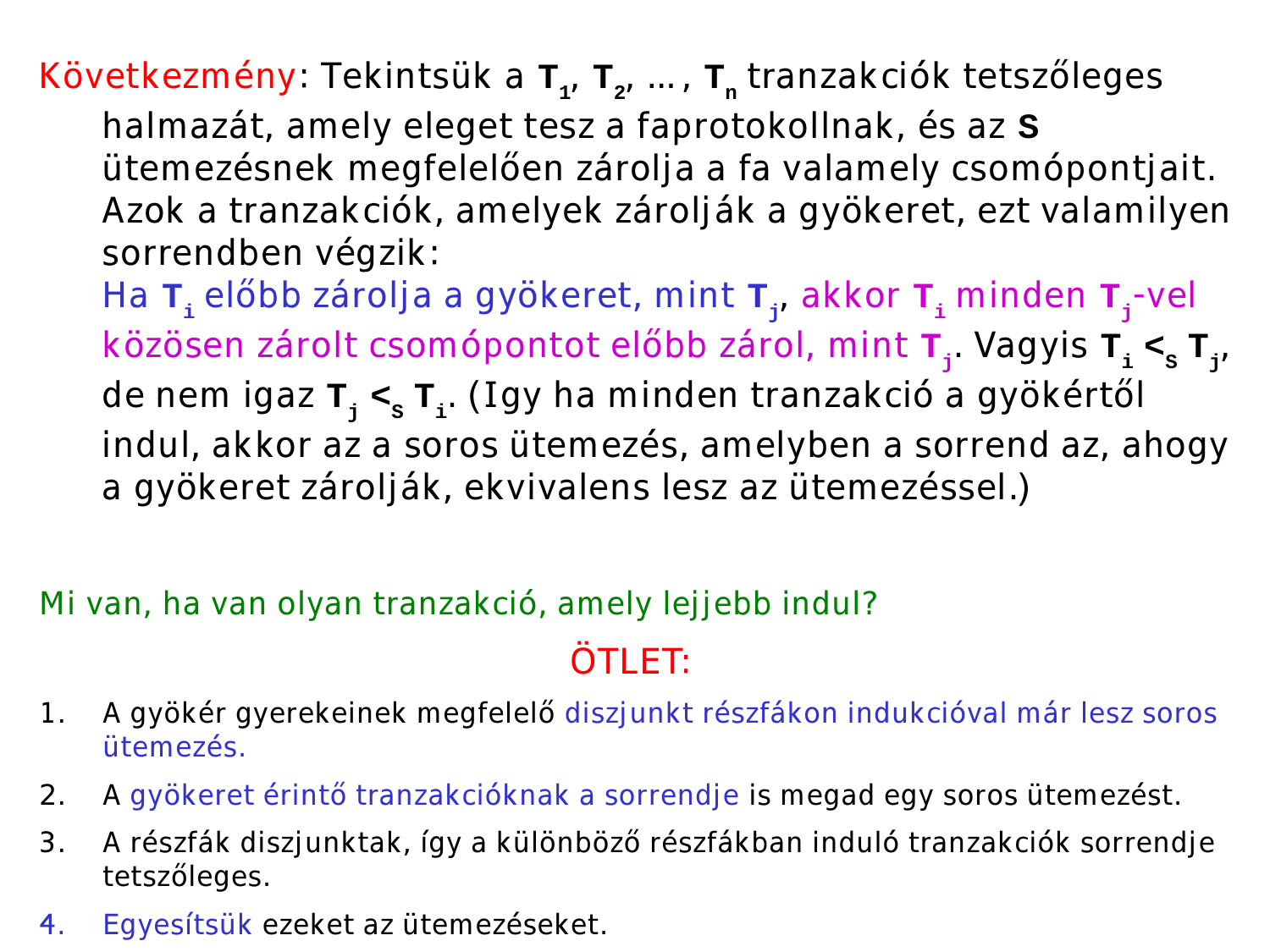

Következmény: Tekintsük a T1, T2, …, Tn tranzakciók tetszőleges halmazát, amely eleget tesz a faprotokollnak, és az S ütemezésnek megfelelően zárolja a fa valamely csomópontjait. Azok a tranzakciók, amelyek zárolják a gyökeret, ezt valamilyen sorrendben végzik:
Ha Ti előbb zárolja a gyökeret, mint Tj, akkor Ti minden Tj-vel közösen zárolt csomópontot előbb zárol, mint Tj. Vagyis Ti <S Tj, de nem igaz Tj <S Ti. (Igy ha minden tranzakció a gyökértől indul, akkor az a soros ütemezés, amelyben a sorrend az, ahogy a gyökeret zárolják, ekvivalens lesz az ütemezéssel.)

Mi van, ha van olyan tranzakció, amely lejjebb indul?
ÖTLET:
A gyökér gyerekeinek megfelelő diszjunkt részfákon indukcióval már lesz soros ütemezés.
A gyökeret érintő tranzakcióknak a sorrendje is megad egy soros ütemezést.
A részfák diszjunktak, így a különböző részfákban induló tranzakciók sorrendje tetszőleges.
Egyesítsük ezeket az ütemezéseket.